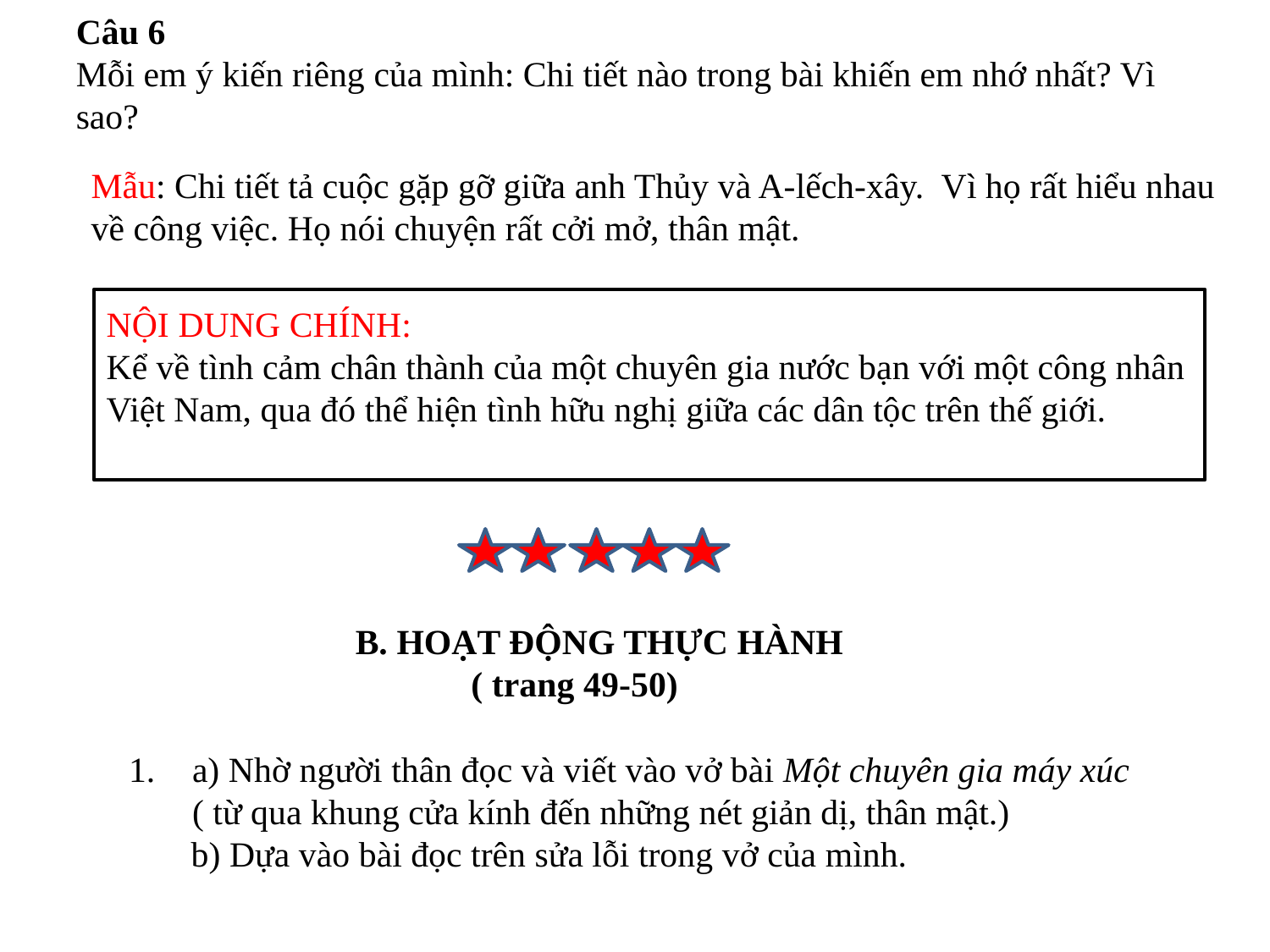

Câu 6
Mỗi em ý kiến riêng của mình: Chi tiết nào trong bài khiến em nhớ nhất? Vì sao?
Mẫu: Chi tiết tả cuộc gặp gỡ giữa anh Thủy và A-lếch-xây.  Vì họ rất hiểu nhau về công việc. Họ nói chuyện rất cởi mở, thân mật.
NỘI DUNG CHÍNH:
Kể về tình cảm chân thành của một chuyên gia nước bạn với một công nhân Việt Nam, qua đó thể hiện tình hữu nghị giữa các dân tộc trên thế giới.

B. HOẠT ĐỘNG THỰC HÀNH
             ( trang 49-50)
a) Nhờ người thân đọc và viết vào vở bài Một chuyên gia máy xúc ( từ qua khung cửa kính đến những nét giản dị, thân mật.)
       b) Dựa vào bài đọc trên sửa lỗi trong vở của mình.